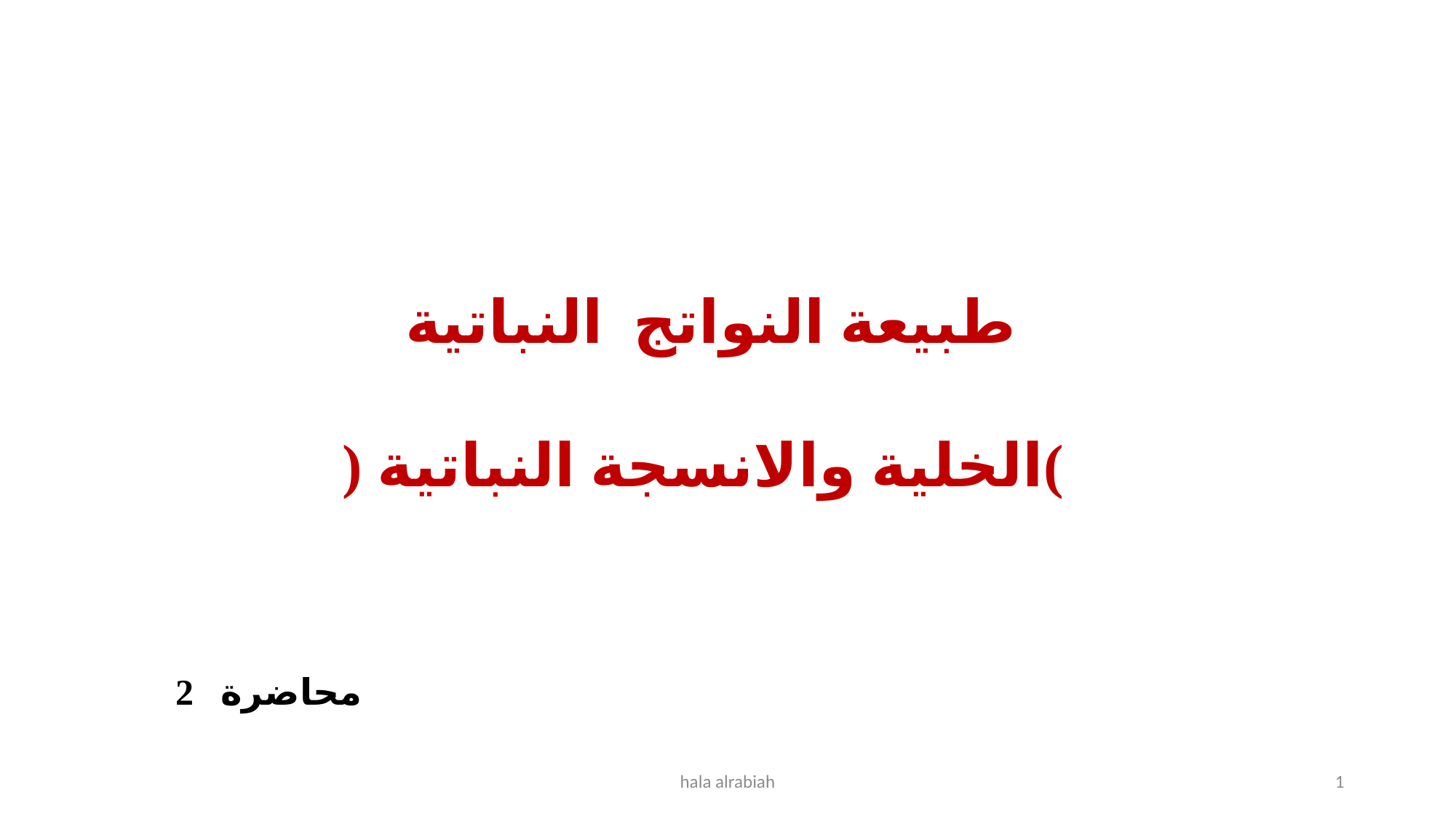

# طبيعة النواتج  النباتية )الخلية والانسجة النباتية (
محاضرة   2
hala alrabiah
1